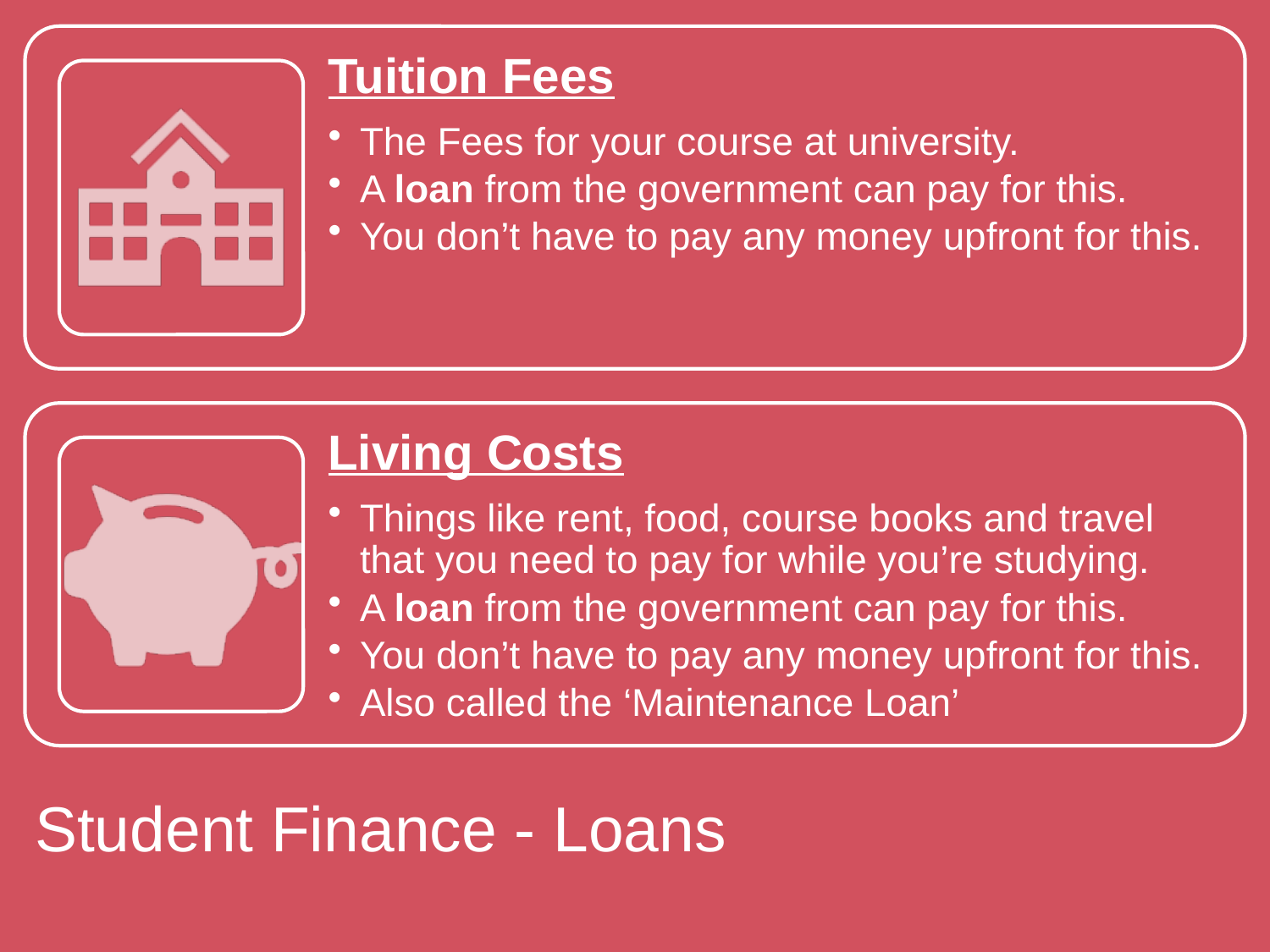

Tuition Fees
The Fees for your course at university.
A loan from the government can pay for this.
You don’t have to pay any money upfront for this.
Living Costs
Things like rent, food, course books and travel that you need to pay for while you’re studying.
A loan from the government can pay for this.
You don’t have to pay any money upfront for this.
Also called the ‘Maintenance Loan’
# Student Finance - Loans